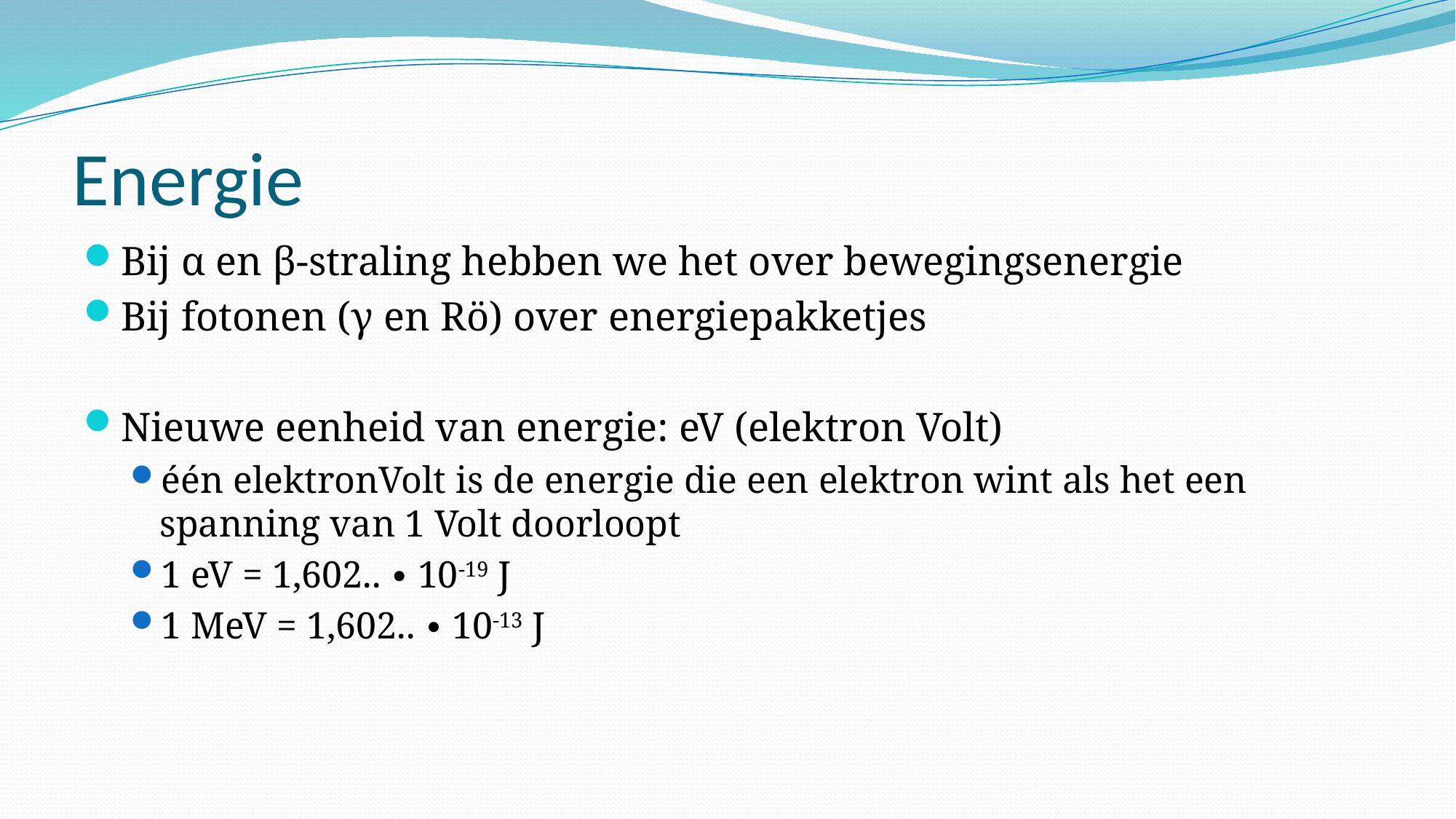

# Energie
Bij α en β-straling hebben we het over bewegingsenergie
Bij fotonen (γ en Rö) over energiepakketjes

Nieuwe eenheid van energie: eV (elektron Volt)
één elektronVolt is de energie die een elektron wint als het een spanning van 1 Volt doorloopt
1 eV = 1,602.. ∙ 10-19 J
1 MeV = 1,602.. ∙ 10-13 J